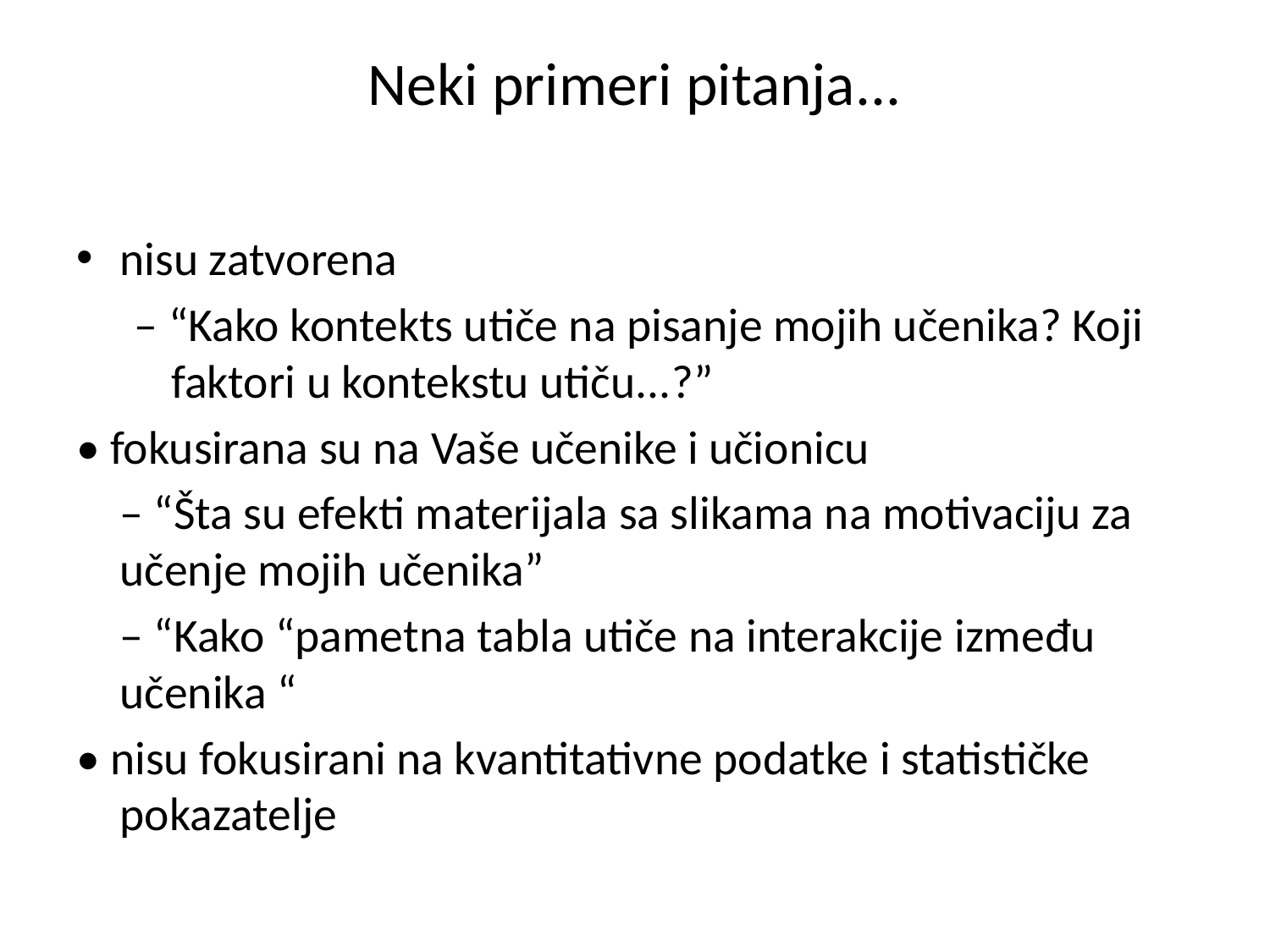

# Neki primeri pitanja...
nisu zatvorena
– “Kako kontekts utiče na pisanje mojih učenika? Koji faktori u kontekstu utiču...?”
• fokusirana su na Vaše učenike i učionicu
	– “Šta su efekti materijala sa slikama na motivaciju za učenje mojih učenika”
	– “Kako “pametna tabla utiče na interakcije između učenika “
• nisu fokusirani na kvantitativne podatke i statističke pokazatelje